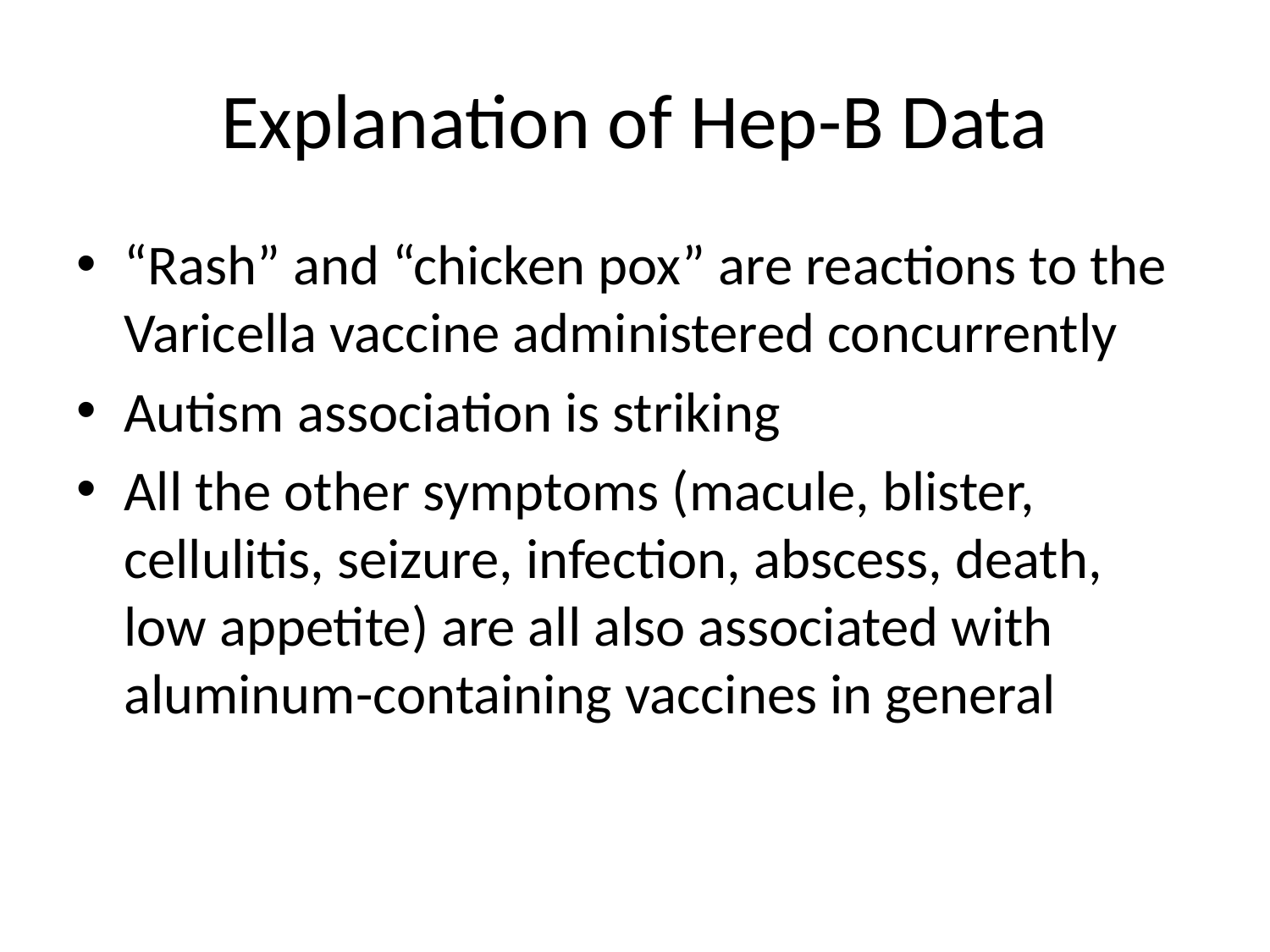

# Explanation of Hep-B Data
“Rash” and “chicken pox” are reactions to the Varicella vaccine administered concurrently
Autism association is striking
All the other symptoms (macule, blister, cellulitis, seizure, infection, abscess, death, low appetite) are all also associated with aluminum-containing vaccines in general